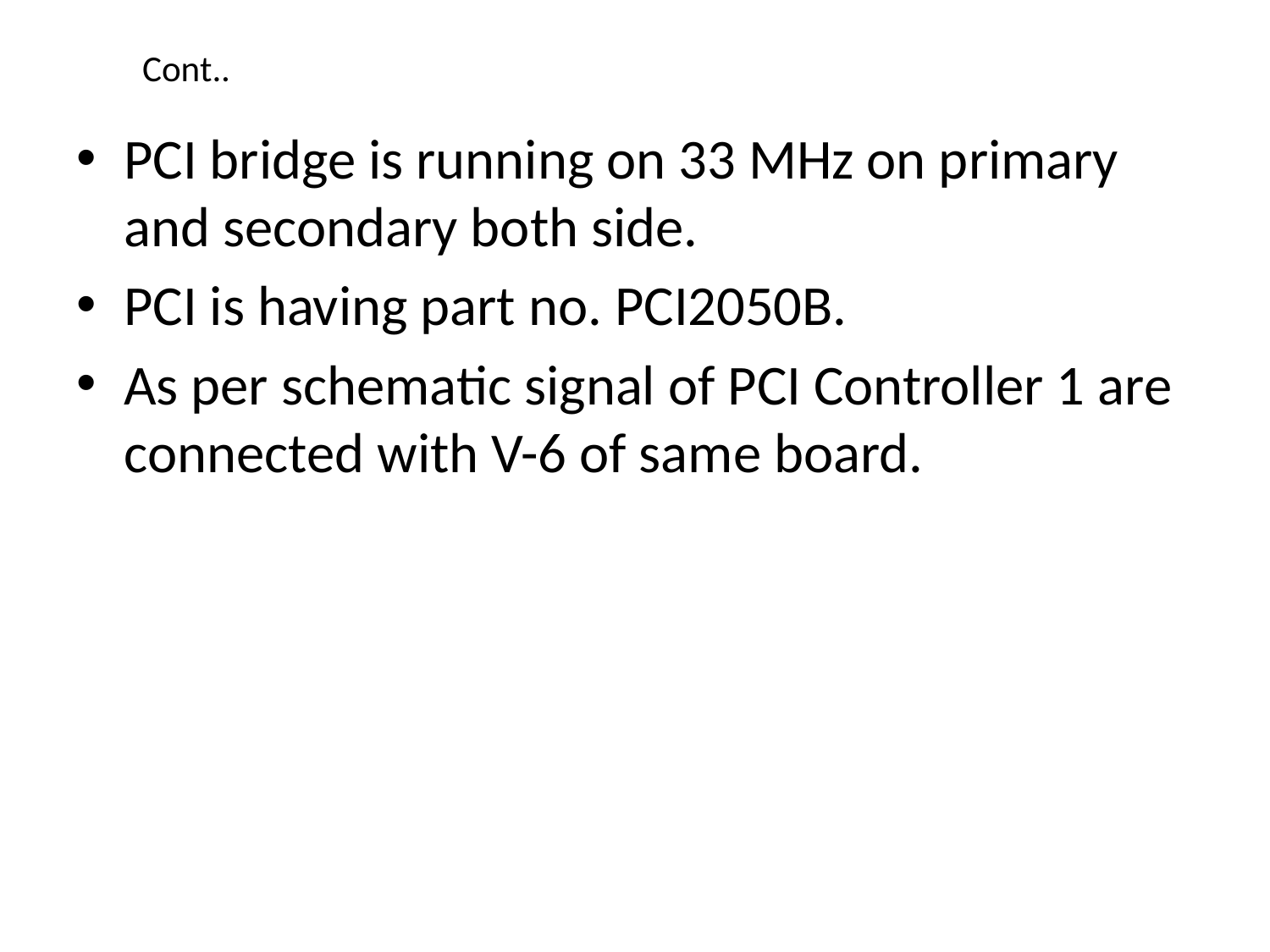

# Cont..
PCI bridge is running on 33 MHz on primary and secondary both side.
PCI is having part no. PCI2050B.
As per schematic signal of PCI Controller 1 are connected with V-6 of same board.